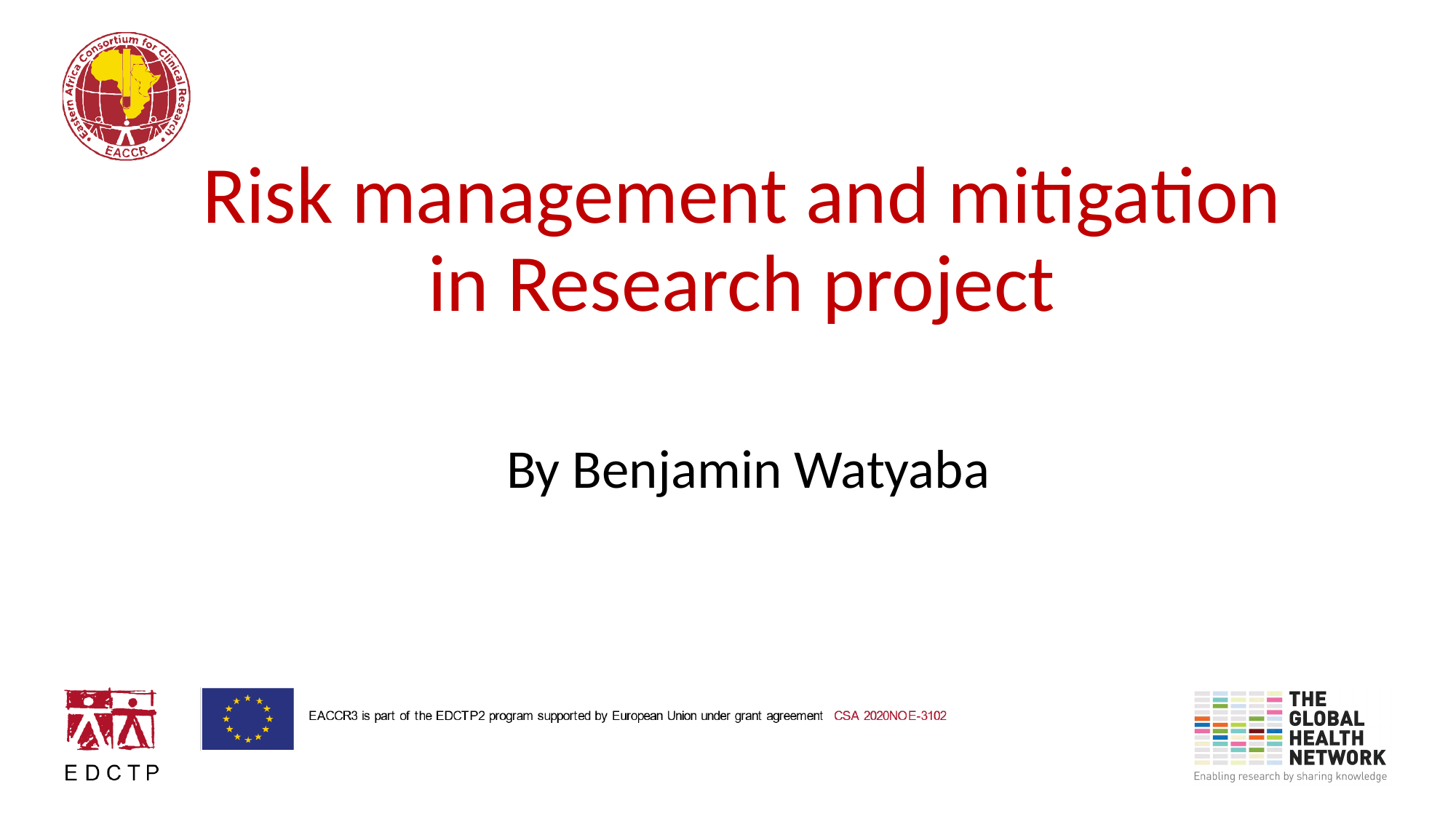

# Risk management and mitigation in Research project
By Benjamin Watyaba